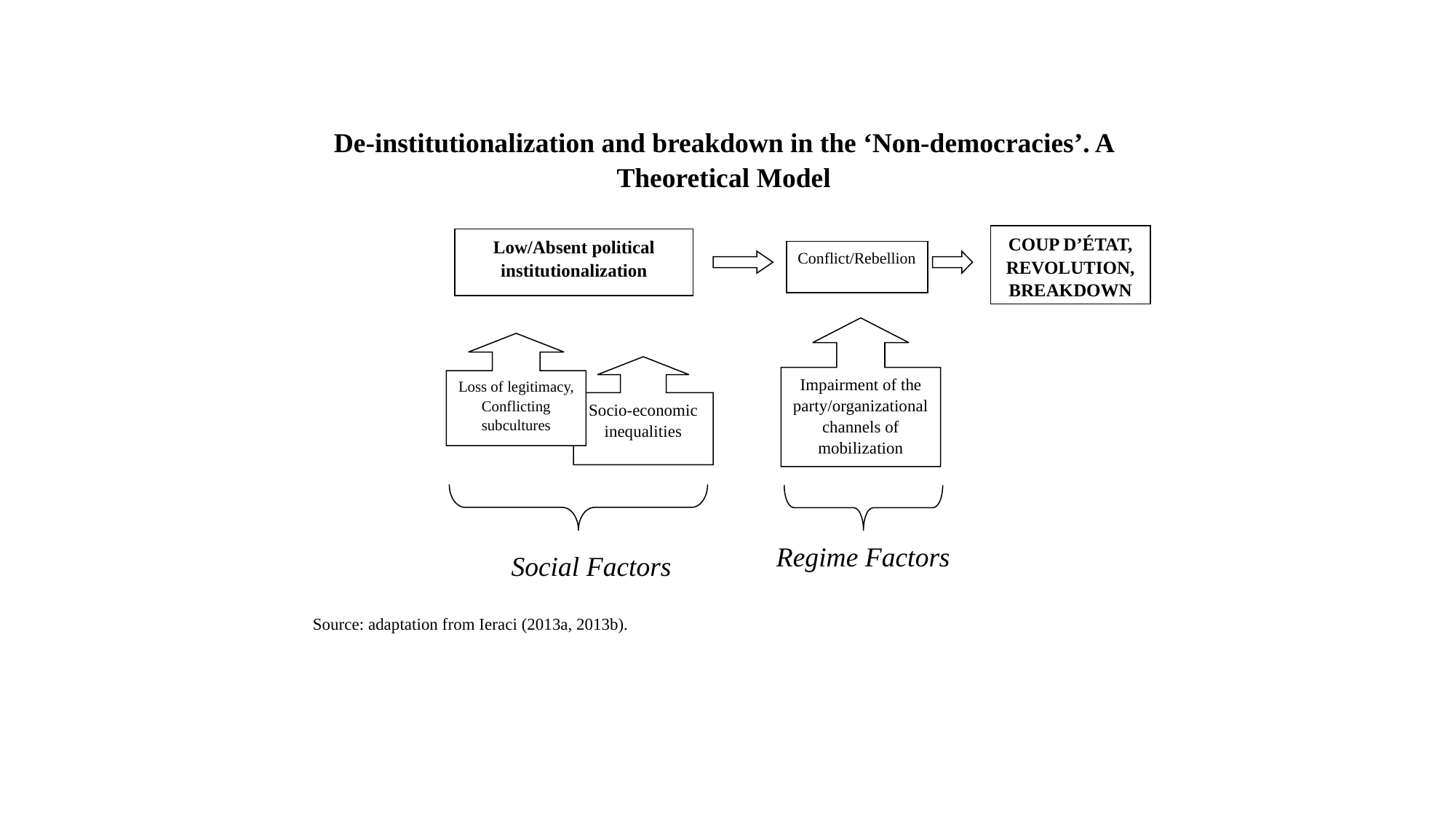

De-institutionalization and breakdown in the ‘Non-democracies’. A Theoretical Model
COUP D’ÉTAT, REVOLUTION, BREAKDOWN
Low/Absent political institutionalization
Conflict/Rebellion

Impairment of the party/organizational channels of mobilization
Loss of legitimacy, Conflicting subcultures
Socio-economic inequalities

Regime Factors
Social Factors
Source: adaptation from Ieraci (2013a, 2013b).